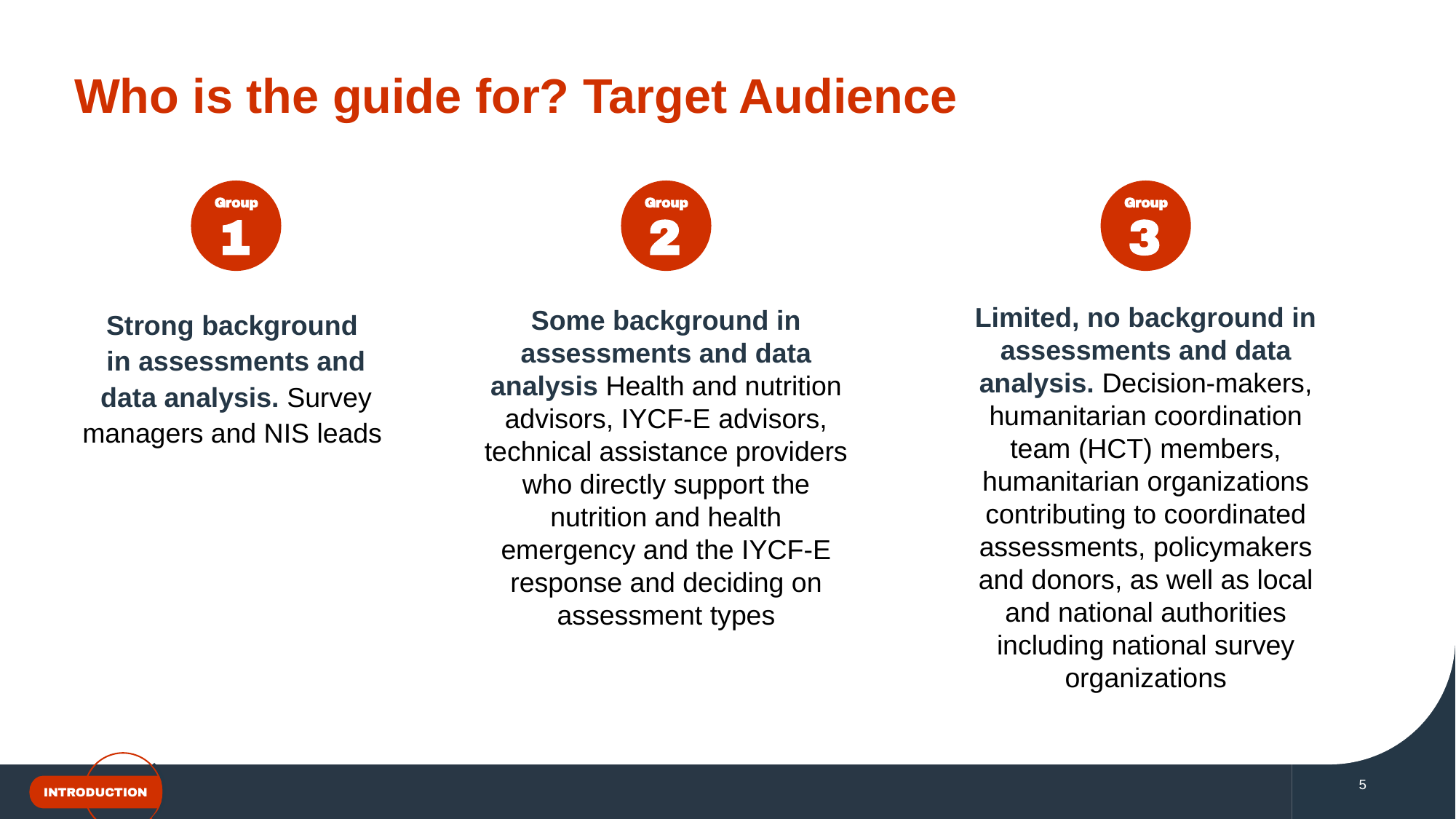

# Who is the guide for? Target Audience

Group
1

Group
2

Group
3
Limited, no background in assessments and data analysis. Decision-makers, humanitarian coordination team (HCT) members, humanitarian organizations contributing to coordinated assessments, policymakers and donors, as well as local and national authorities including national survey organizations

Some background in assessments and data analysis Health and nutrition advisors, IYCF-E advisors, technical assistance providers who directly support the nutrition and health emergency and the IYCF-E response and deciding on assessment types
Strong background
in assessments and data analysis. Survey managers and NIS leads